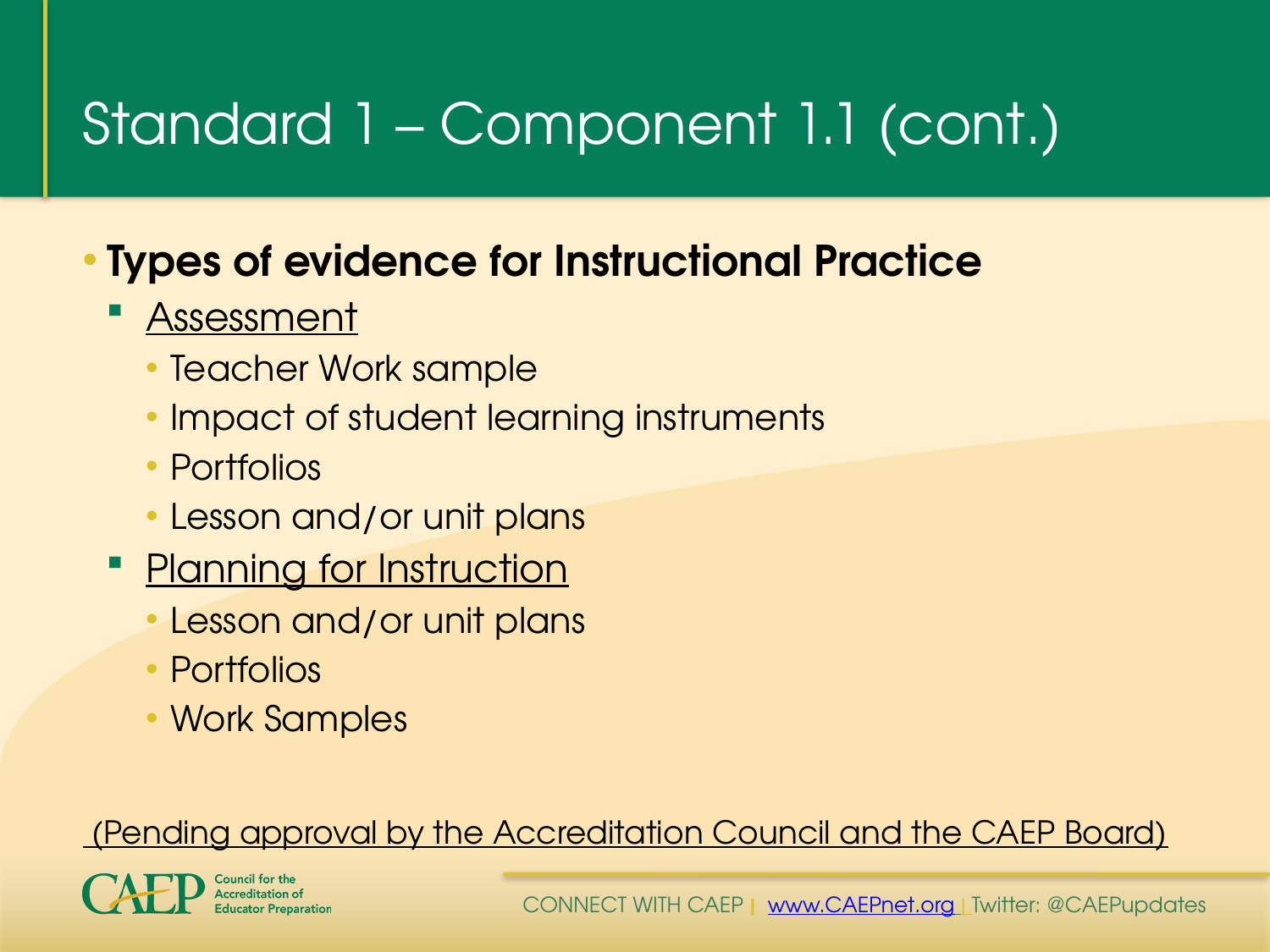

# Standard 1 – Component 1.1 (cont.)
Types of evidence for Instructional Practice
Assessment
Teacher Work sample
Impact of student learning instruments
Portfolios
Lesson and/or unit plans
Planning for Instruction
Lesson and/or unit plans
Portfolios
Work Samples

 (Pending approval by the Accreditation Council and the CAEP Board)